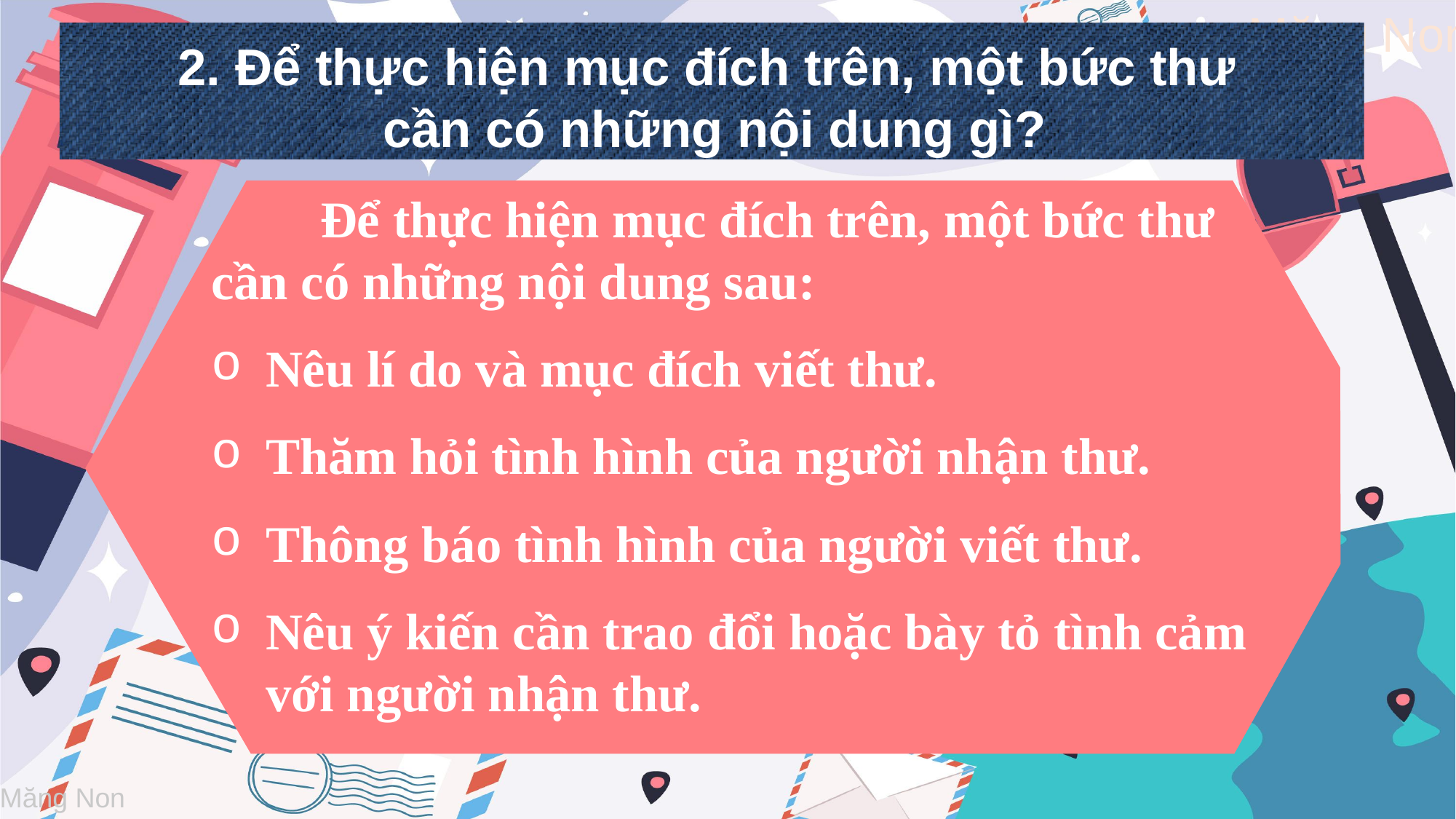

2. Để thực hiện mục đích trên, một bức thư
 cần có những nội dung gì?

	Để thực hiện mục đích trên, một bức thư cần có những nội dung sau:
Nêu lí do và mục đích viết thư.
Thăm hỏi tình hình của người nhận thư.
Thông báo tình hình của người viết thư.
Nêu ý kiến cần trao đổi hoặc bày tỏ tình cảm với người nhận thư.